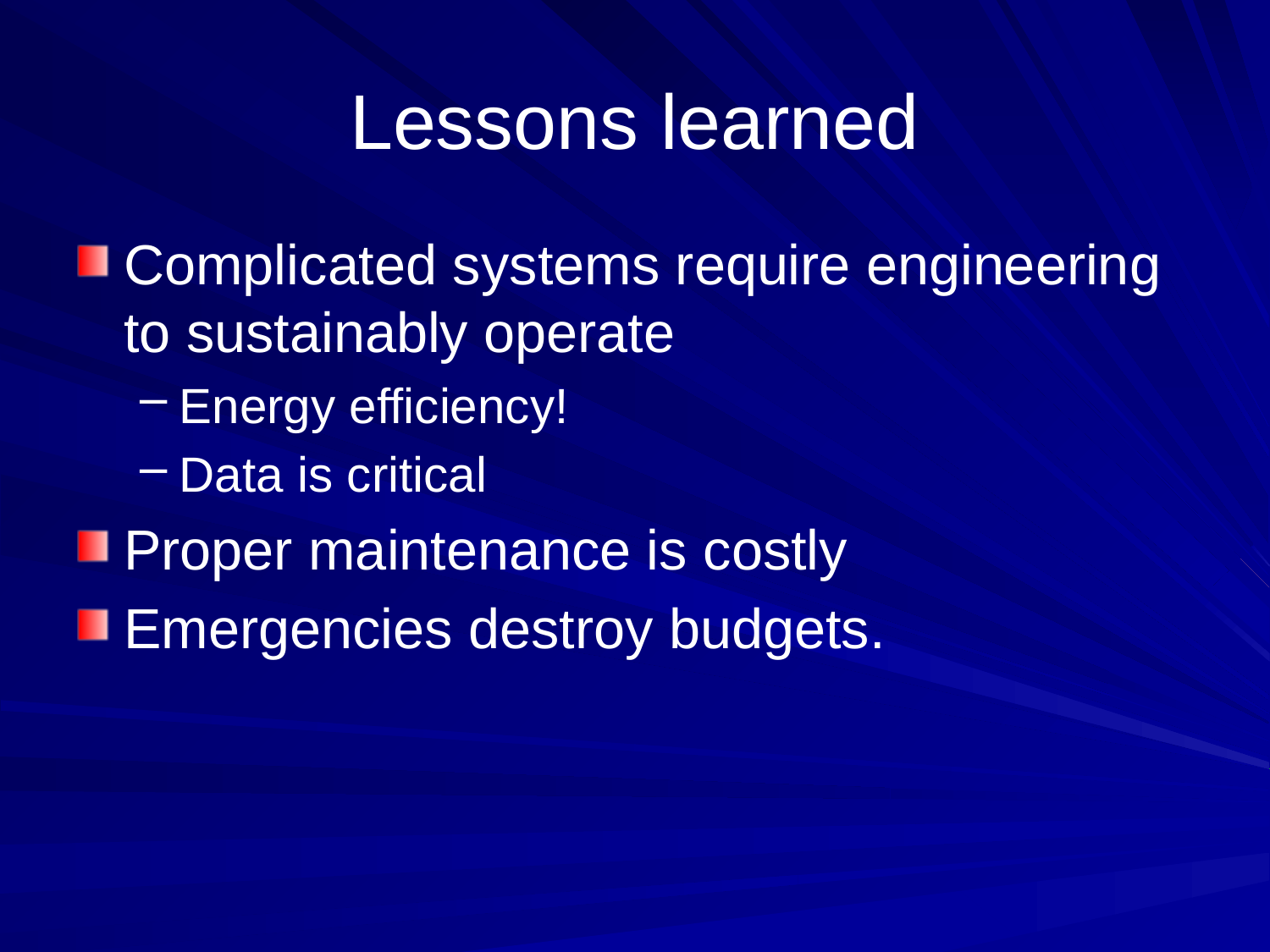

# Lessons learned
Complicated systems require engineering to sustainably operate
Energy efficiency!
Data is critical
Proper maintenance is costly
Emergencies destroy budgets.